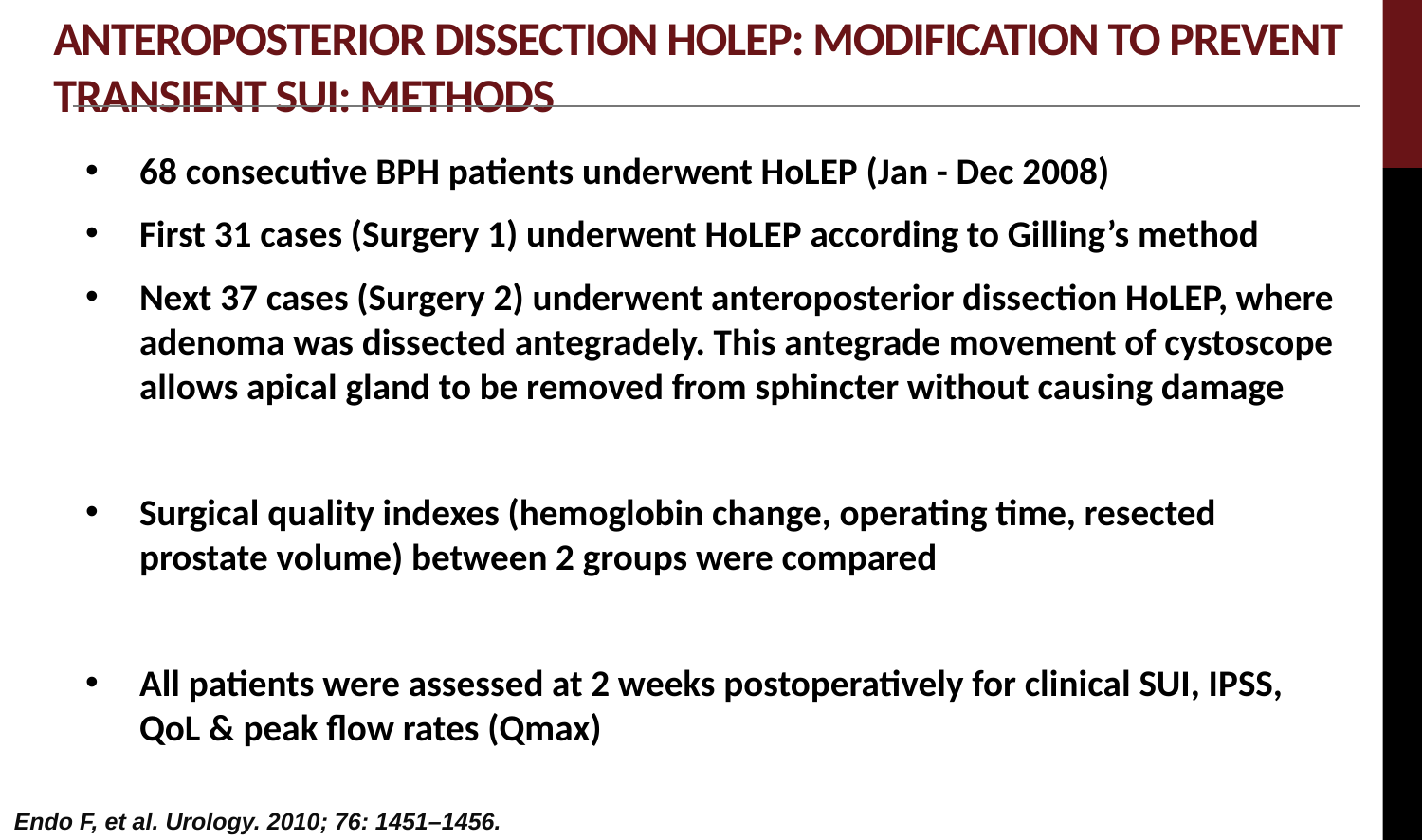

# Anteroposterior Dissection HoLEP: Modification to Prevent Transient SUI: mETHODS
68 consecutive BPH patients underwent HoLEP (Jan - Dec 2008)
First 31 cases (Surgery 1) underwent HoLEP according to Gilling’s method
Next 37 cases (Surgery 2) underwent anteroposterior dissection HoLEP, where adenoma was dissected antegradely. This antegrade movement of cystoscope allows apical gland to be removed from sphincter without causing damage

Surgical quality indexes (hemoglobin change, operating time, resected prostate volume) between 2 groups were compared

All patients were assessed at 2 weeks postoperatively for clinical SUI, IPSS, QoL & peak flow rates (Qmax)
Endo F, et al. Urology. 2010; 76: 1451–1456.